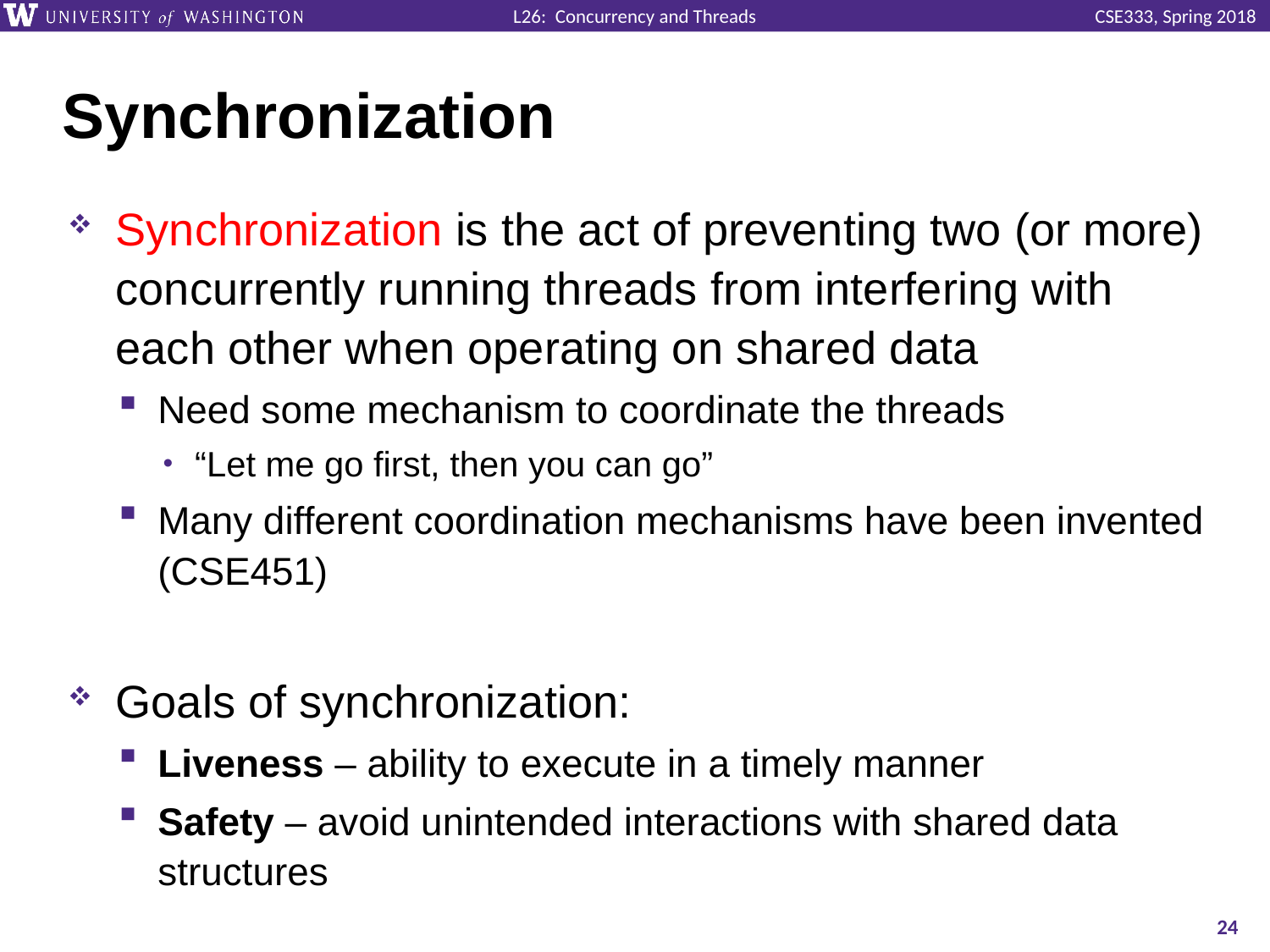

# Synchronization
Synchronization is the act of preventing two (or more) concurrently running threads from interfering with each other when operating on shared data
Need some mechanism to coordinate the threads
“Let me go first, then you can go”
Many different coordination mechanisms have been invented (CSE451)

Goals of synchronization:
Liveness – ability to execute in a timely manner
Safety – avoid unintended interactions with shared data structures
24